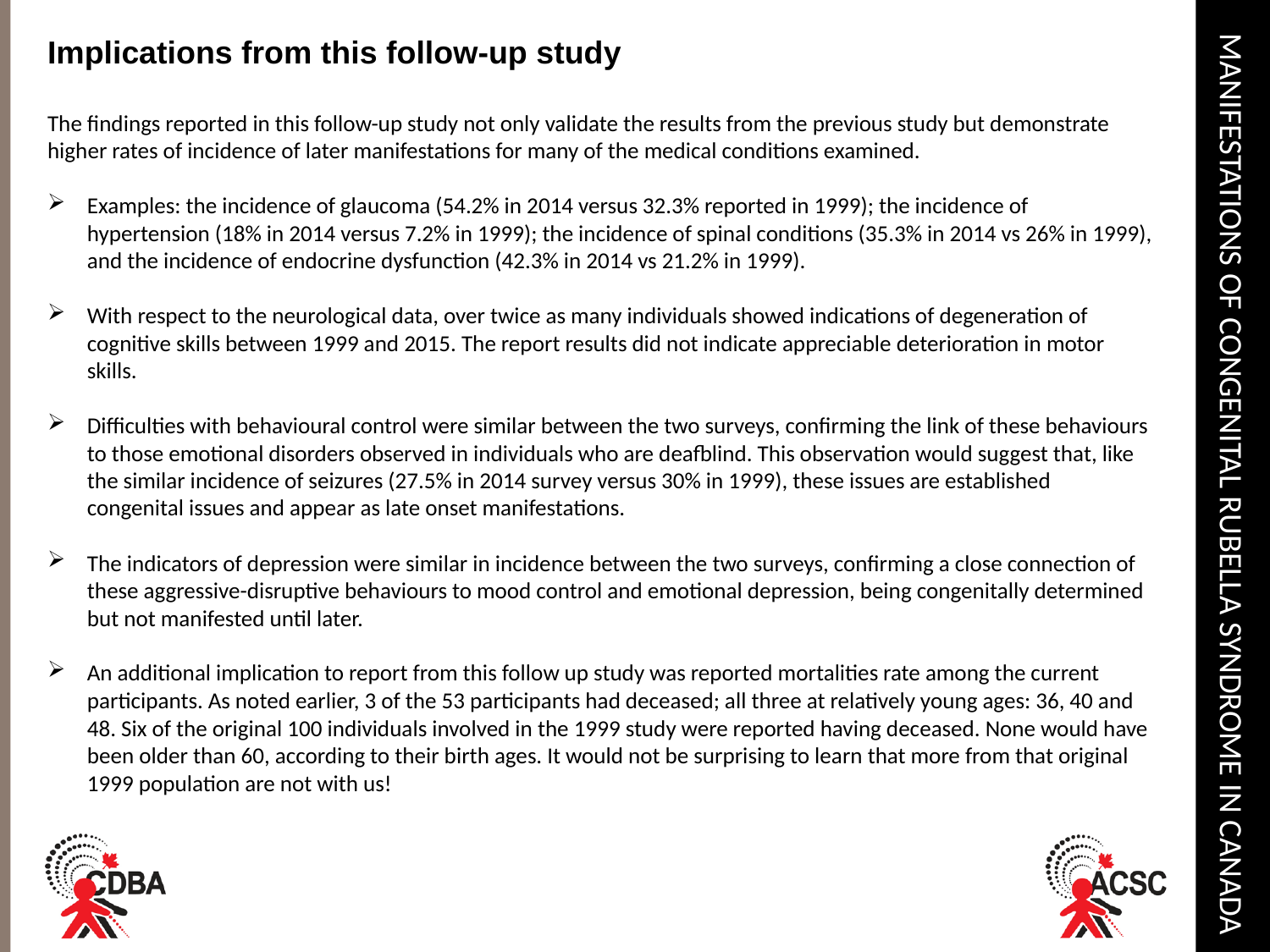

# Manifestations of Congenital Rubella Syndrome in Canada
Implications from this follow-up study

The findings reported in this follow-up study not only validate the results from the previous study but demonstrate higher rates of incidence of later manifestations for many of the medical conditions examined.

Examples: the incidence of glaucoma (54.2% in 2014 versus 32.3% reported in 1999); the incidence of hypertension (18% in 2014 versus 7.2% in 1999); the incidence of spinal conditions (35.3% in 2014 vs 26% in 1999), and the incidence of endocrine dysfunction (42.3% in 2014 vs 21.2% in 1999).

With respect to the neurological data, over twice as many individuals showed indications of degeneration of cognitive skills between 1999 and 2015. The report results did not indicate appreciable deterioration in motor skills.

Difficulties with behavioural control were similar between the two surveys, confirming the link of these behaviours to those emotional disorders observed in individuals who are deafblind. This observation would suggest that, like the similar incidence of seizures (27.5% in 2014 survey versus 30% in 1999), these issues are established congenital issues and appear as late onset manifestations.

The indicators of depression were similar in incidence between the two surveys, confirming a close connection of these aggressive-disruptive behaviours to mood control and emotional depression, being congenitally determined but not manifested until later.

An additional implication to report from this follow up study was reported mortalities rate among the current participants. As noted earlier, 3 of the 53 participants had deceased; all three at relatively young ages: 36, 40 and 48. Six of the original 100 individuals involved in the 1999 study were reported having deceased. None would have been older than 60, according to their birth ages. It would not be surprising to learn that more from that original 1999 population are not with us!